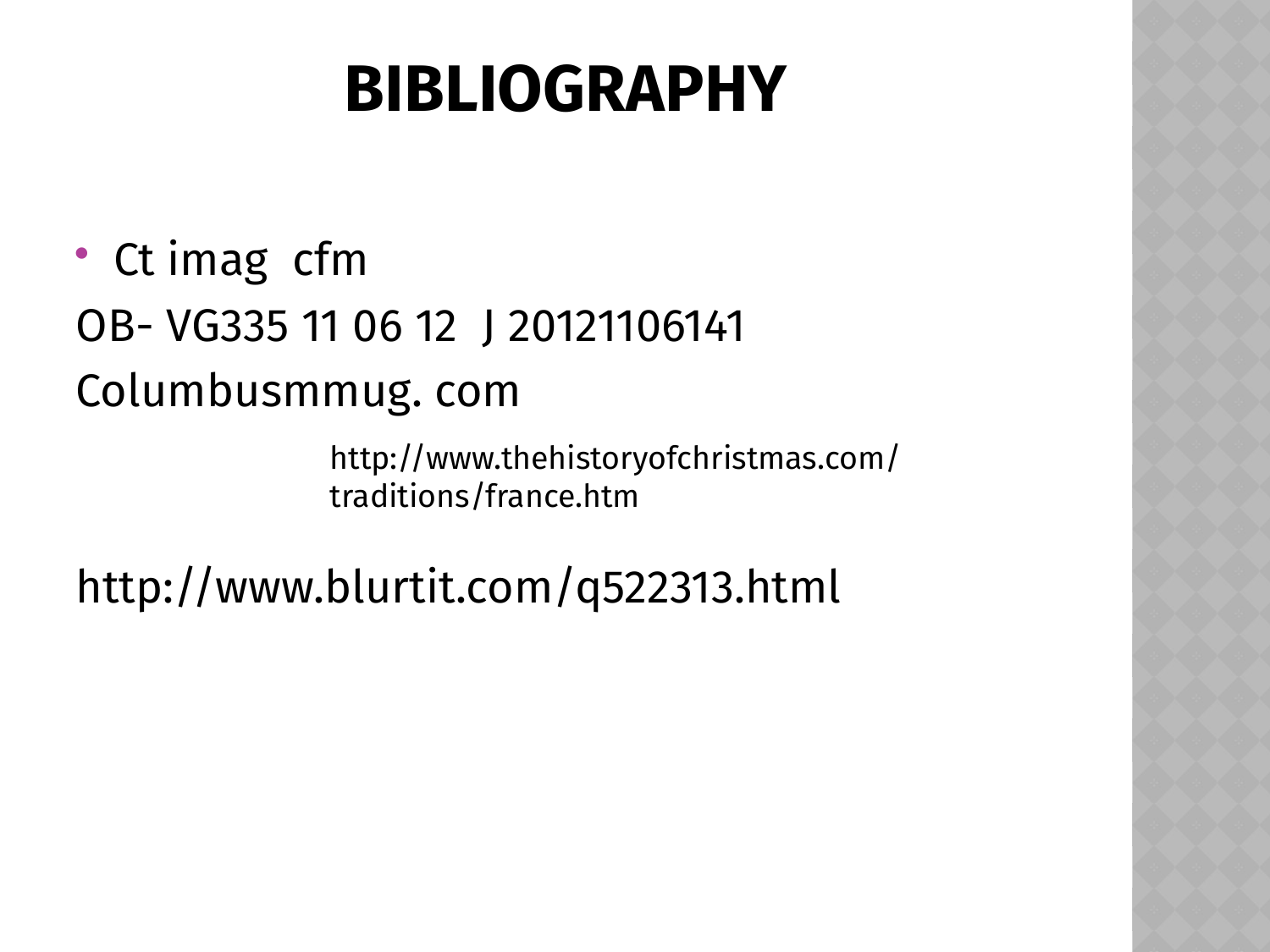

# bibliography
Ct imag  cfm
OB- VG335 11 06 12  J 20121106141
Columbusmmug. com

http://www.blurtit.com/q522313.html
http://www.thehistoryofchristmas.com/traditions/france.htm